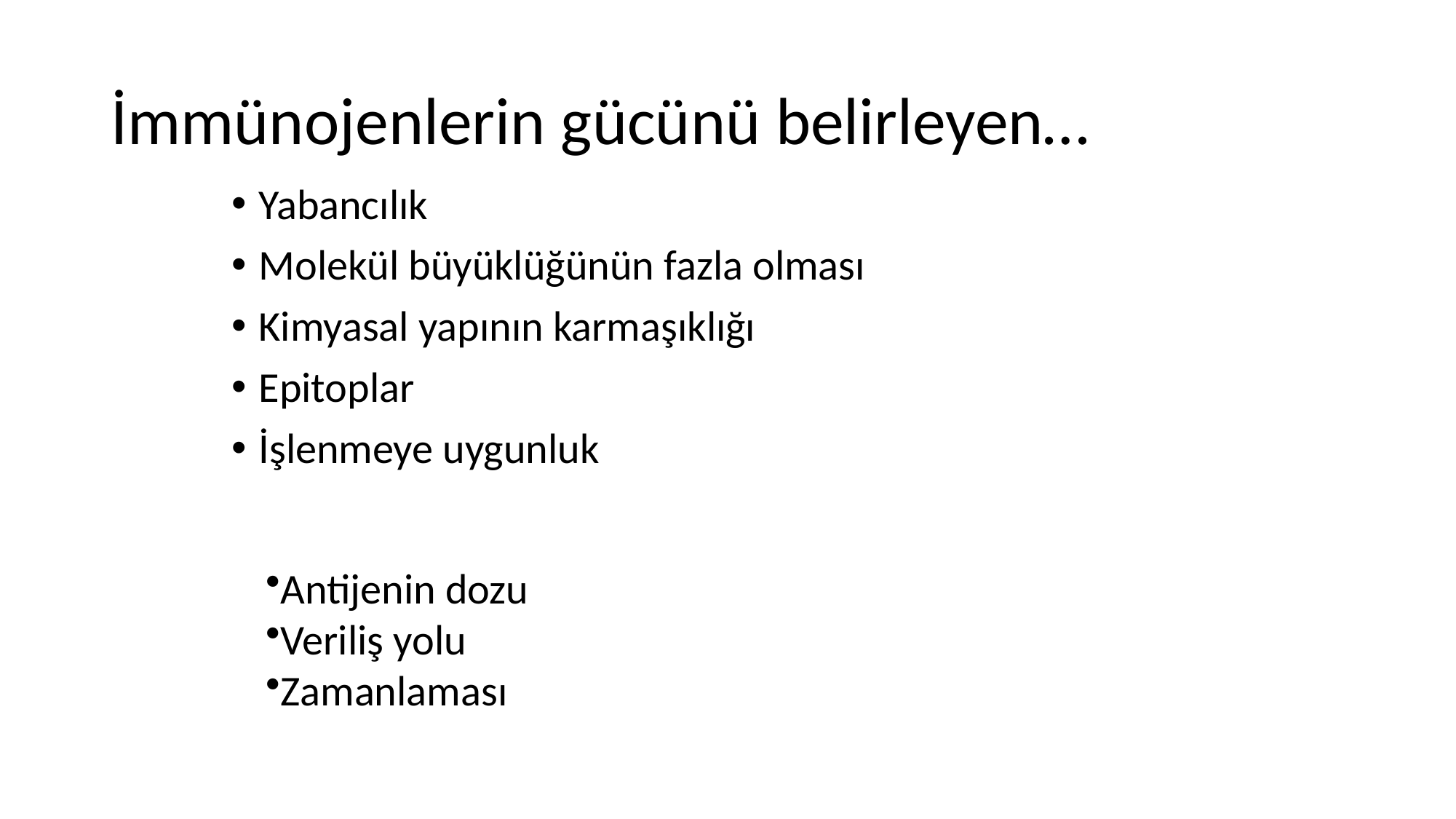

# İmmünojenlerin gücünü belirleyen…
Yabancılık
Molekül büyüklüğünün fazla olması
Kimyasal yapının karmaşıklığı
Epitoplar
İşlenmeye uygunluk

Antijenin dozu
Veriliş yolu
Zamanlaması